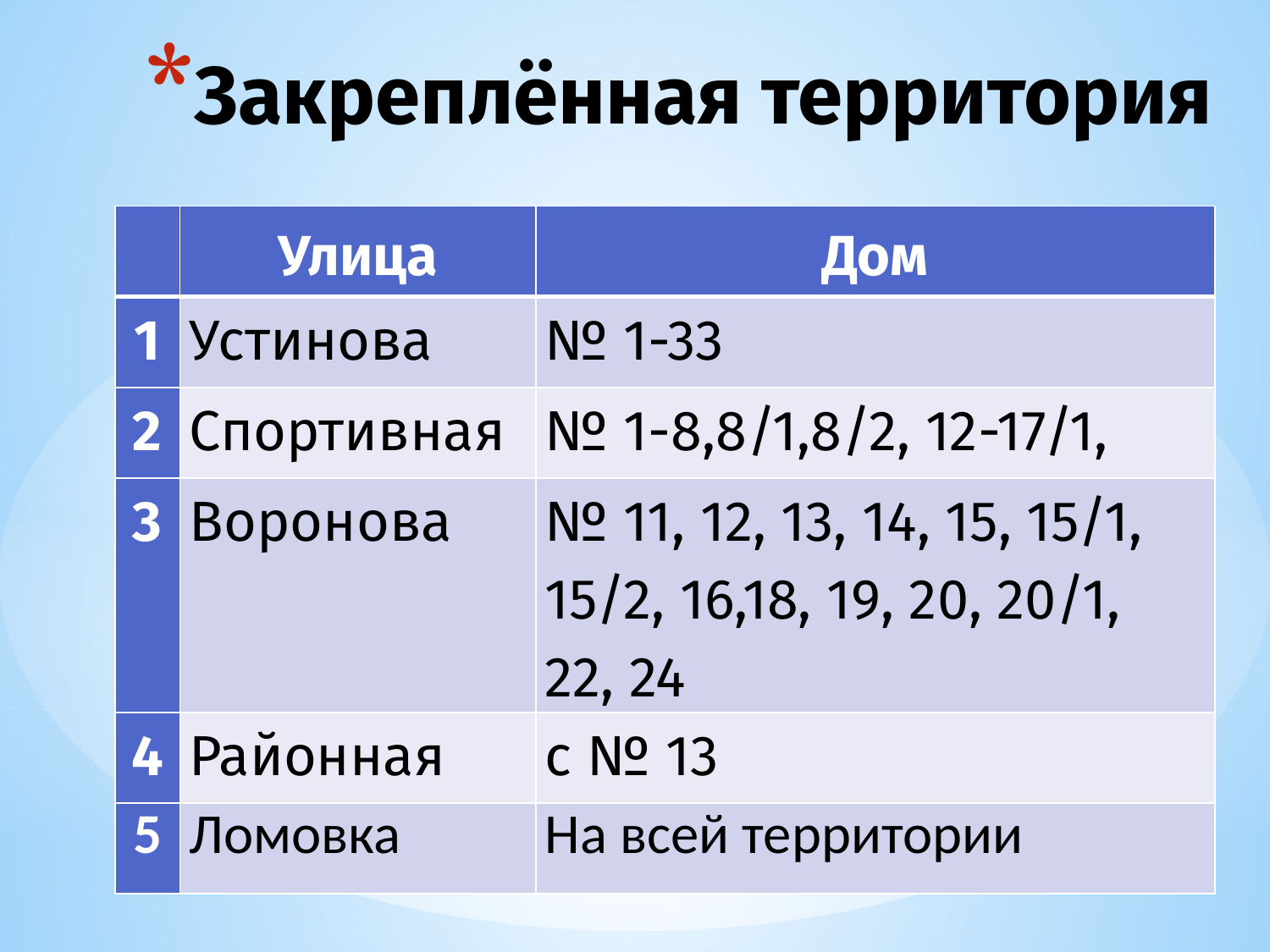

# Закреплённая территория
|  | Улица | Дом |
| --- | --- | --- |
| 1 | Устинова | № 1-33 |
| 2 | Спортивная | № 1-8,8/1,8/2, 12-17/1, |
| 3 | Воронова | № 11, 12, 13, 14, 15, 15/1, 15/2, 16,18, 19, 20, 20/1, 22, 24 |
| 4 | Районная | с № 13 |
| 5 | Ломовка | На всей территории |